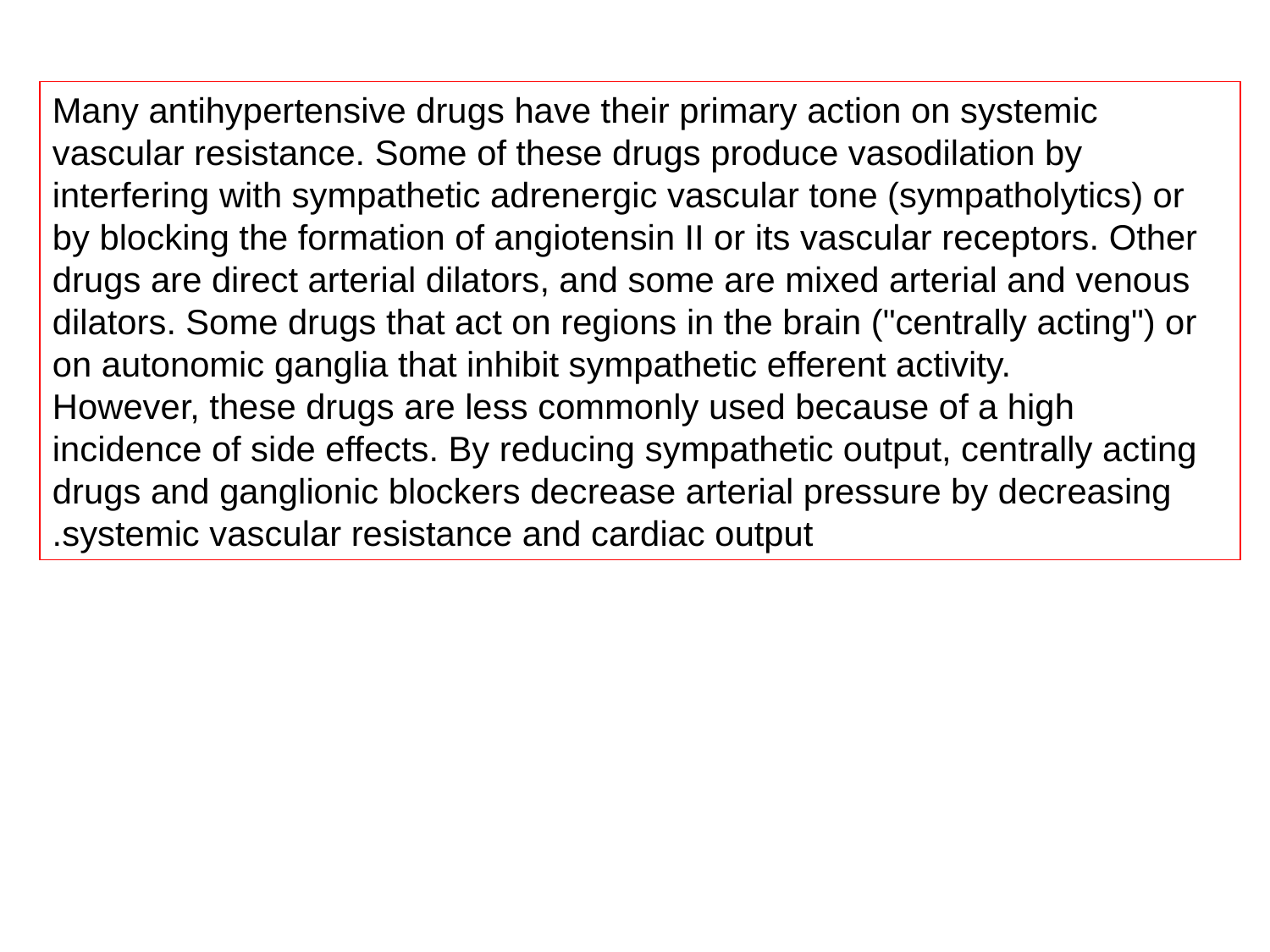

Many antihypertensive drugs have their primary action on systemic vascular resistance. Some of these drugs produce vasodilation by interfering with sympathetic adrenergic vascular tone (sympatholytics) or by blocking the formation of angiotensin II or its vascular receptors. Other drugs are direct arterial dilators, and some are mixed arterial and venous dilators. Some drugs that act on regions in the brain ("centrally acting") or on autonomic ganglia that inhibit sympathetic efferent activity. However, these drugs are less commonly used because of a high incidence of side effects. By reducing sympathetic output, centrally acting drugs and ganglionic blockers decrease arterial pressure by decreasing systemic vascular resistance and cardiac output.